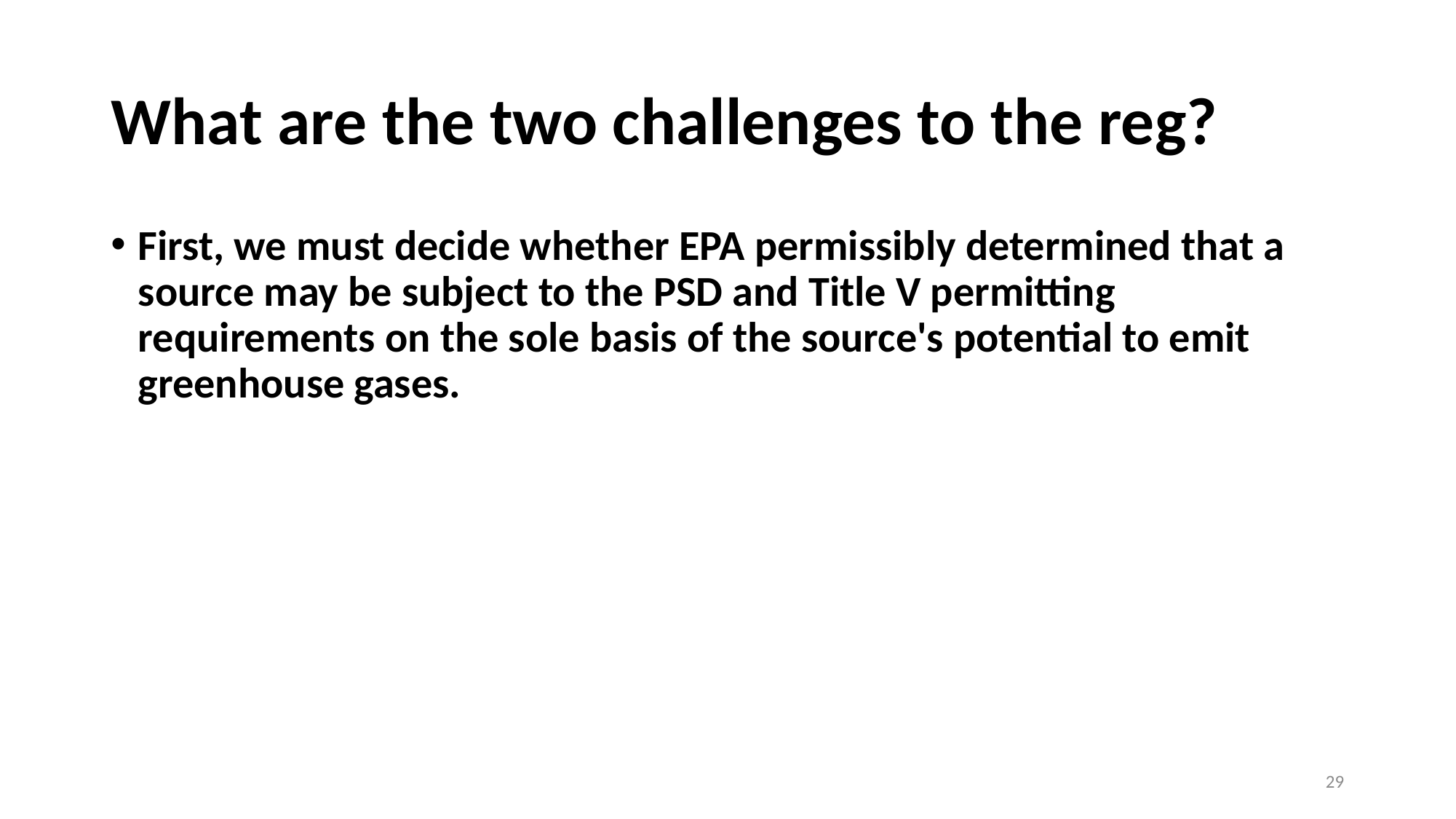

# What are the two challenges to the reg?
First, we must decide whether EPA permissibly determined that a source may be subject to the PSD and Title V permitting requirements on the sole basis of the source's potential to emit greenhouse gases.
29